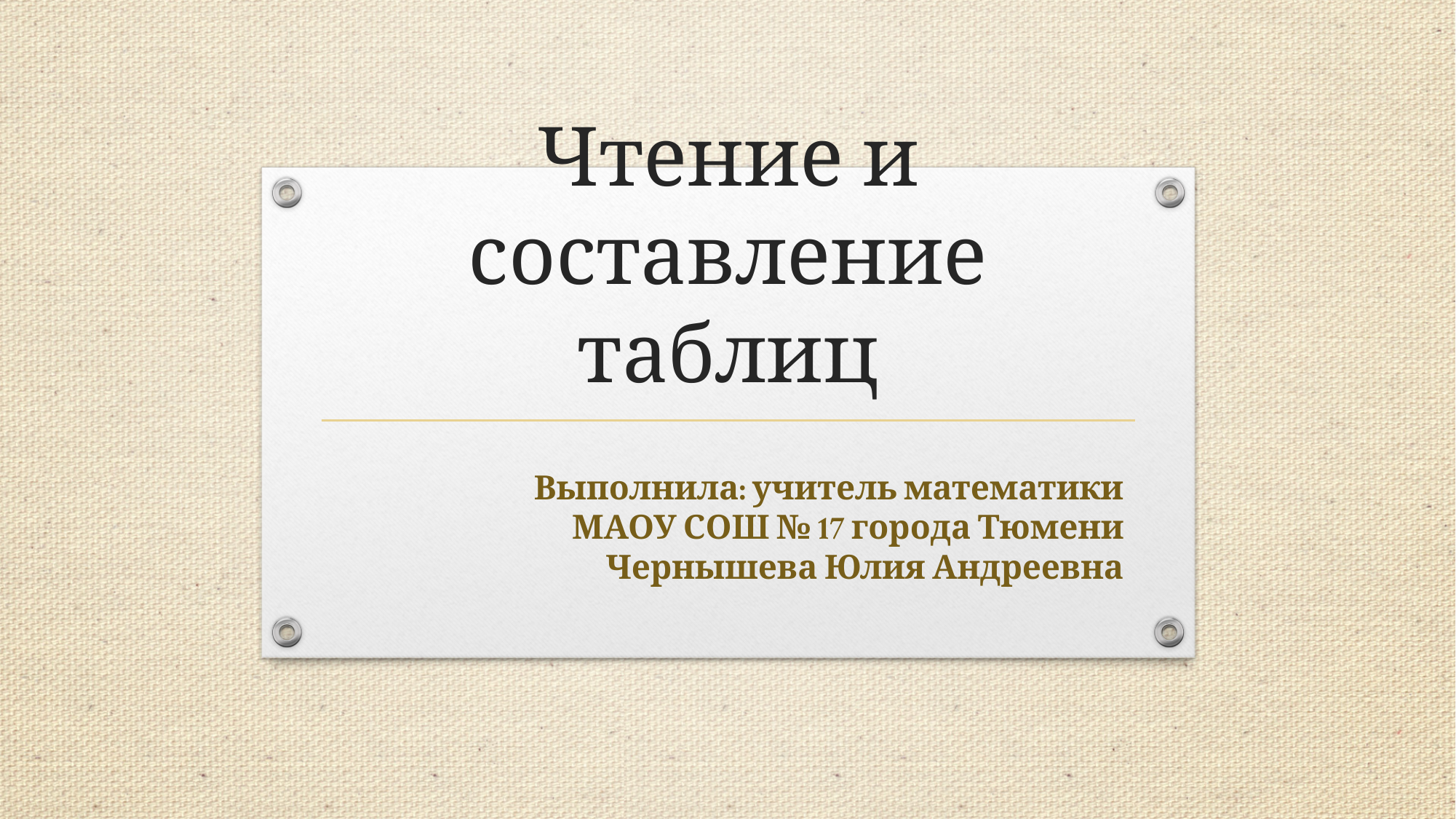

# Чтение и составление таблиц
Выполнила: учитель математики
МАОУ СОШ № 17 города Тюмени
Чернышева Юлия Андреевна